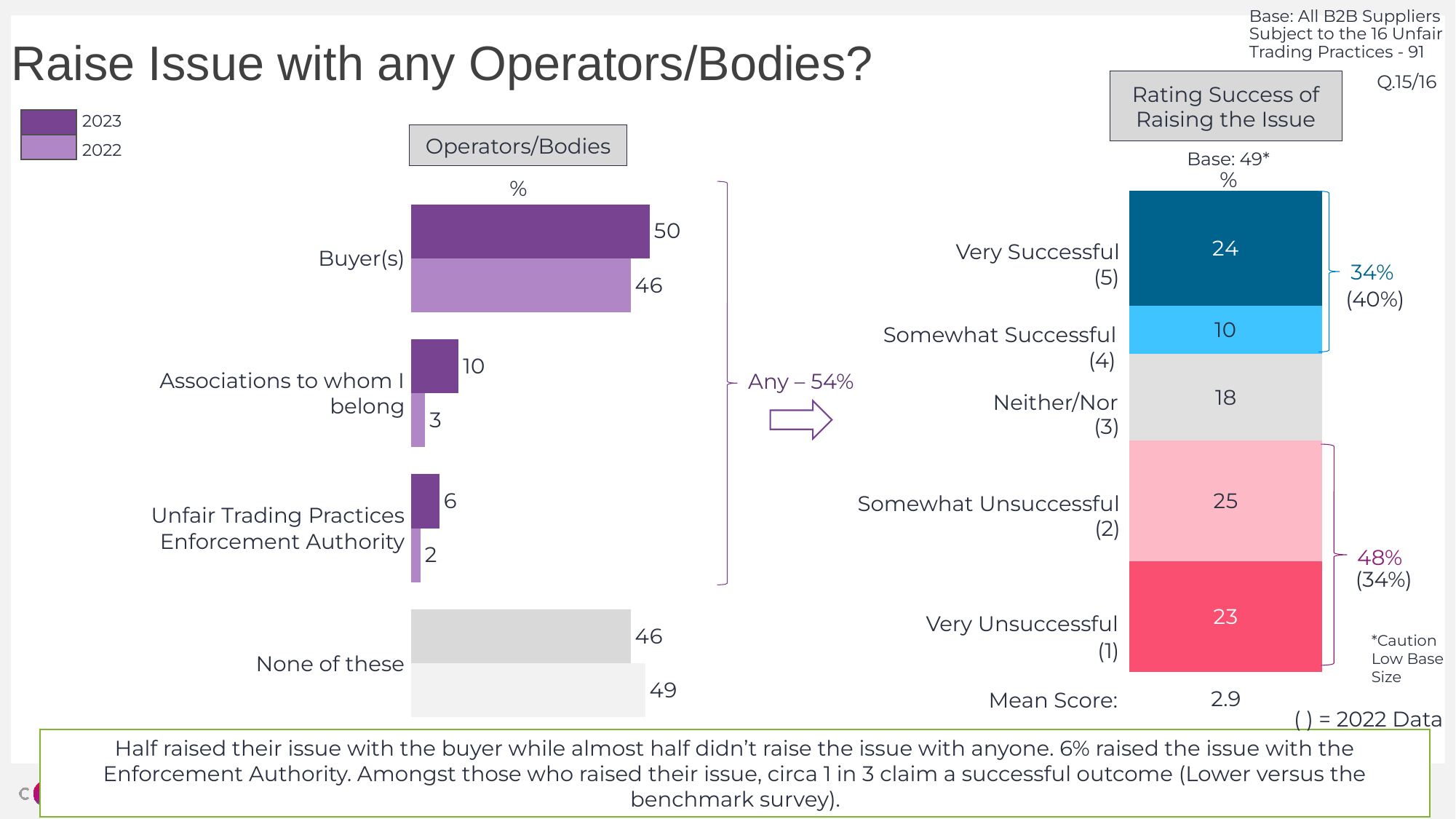

Base: All B2B Suppliers Subject to the 16 Unfair Trading Practices - 91
Raise Issue with any Operators/Bodies?
Q.15/16
Rating Success of Raising the Issue
2023

Operators/Bodies

### Chart

| Category |  |  |  |  |  |
|---|---|---|---|---|---|
|  | 24.0 | 10.0 | 18.0 | 25.0 | 23.0 |
2022
Base: 49*
%
%

### Chart

| Category |  |  |
|---|---|---|
|  | 50.0 | 46.0 |
|  | 10.0 | 3.0 |
|  | 6.0 | 2.0 |
|  | 46.0 | 49.0 |
| Buyer(s) |
| --- |
| Associations to whom I belong |
| Unfair Trading Practices Enforcement Authority |
| None of these |

Very Successful
34%
(5)
(40%)
Somewhat Successful
(4)
Any – 54%
Neither/Nor

(3)

Somewhat Unsuccessful
(2)
48%
(34%)
Very Unsuccessful
*Caution Low Base Size
(1)
2.9
Mean Score:
( ) = 2022 Data
Half raised their issue with the buyer while almost half didn’t raise the issue with anyone. 6% raised the issue with the Enforcement Authority. Amongst those who raised their issue, circa 1 in 3 claim a successful outcome (Lower versus the benchmark survey).